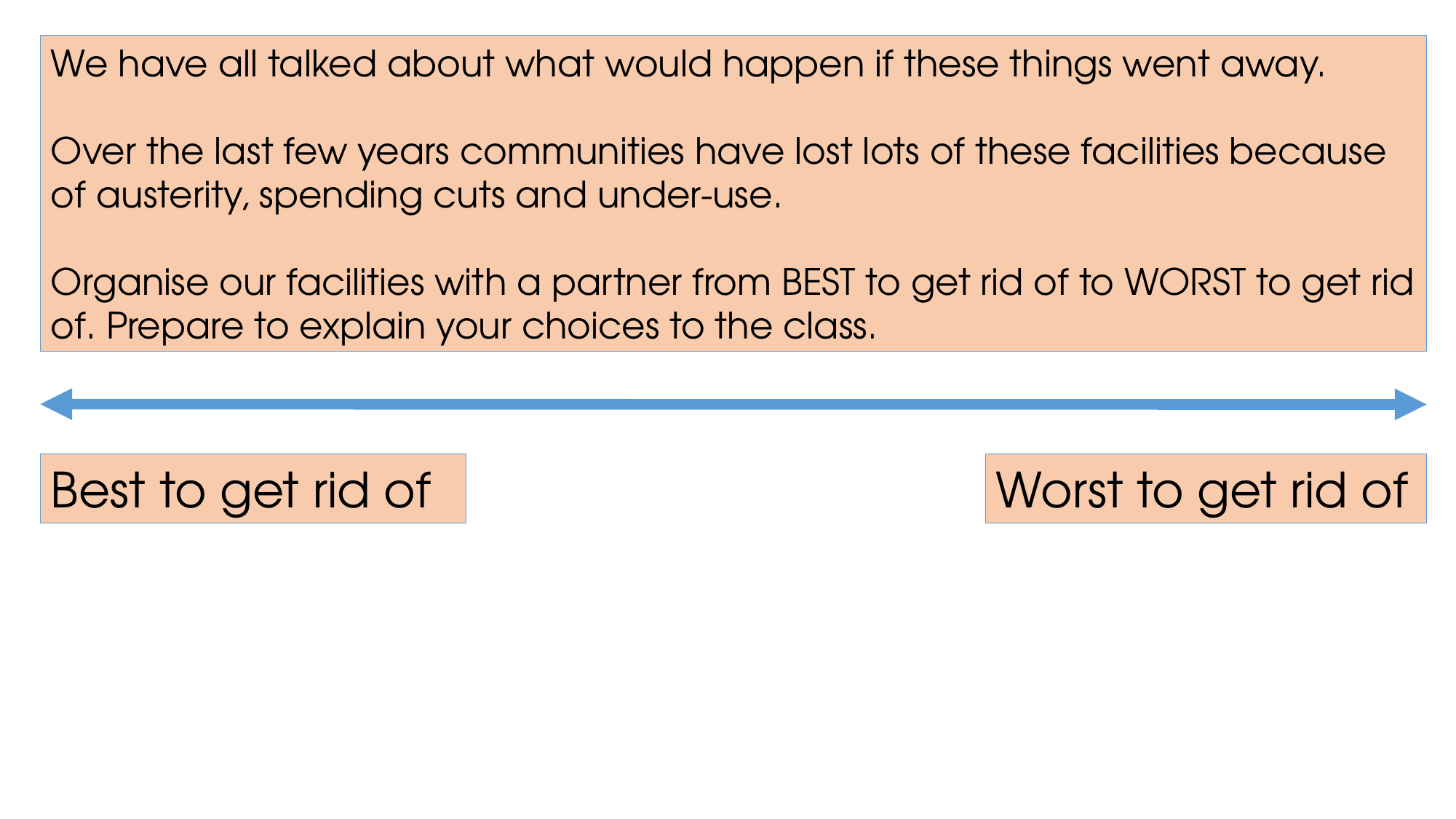

We have all talked about what would happen if these things went away.

Over the last few years communities have lost lots of these facilities because of austerity, spending cuts and under-use.

Organise our facilities with a partner from BEST to get rid of to WORST to get rid of. Prepare to explain your choices to the class.
Best to get rid of
Worst to get rid of